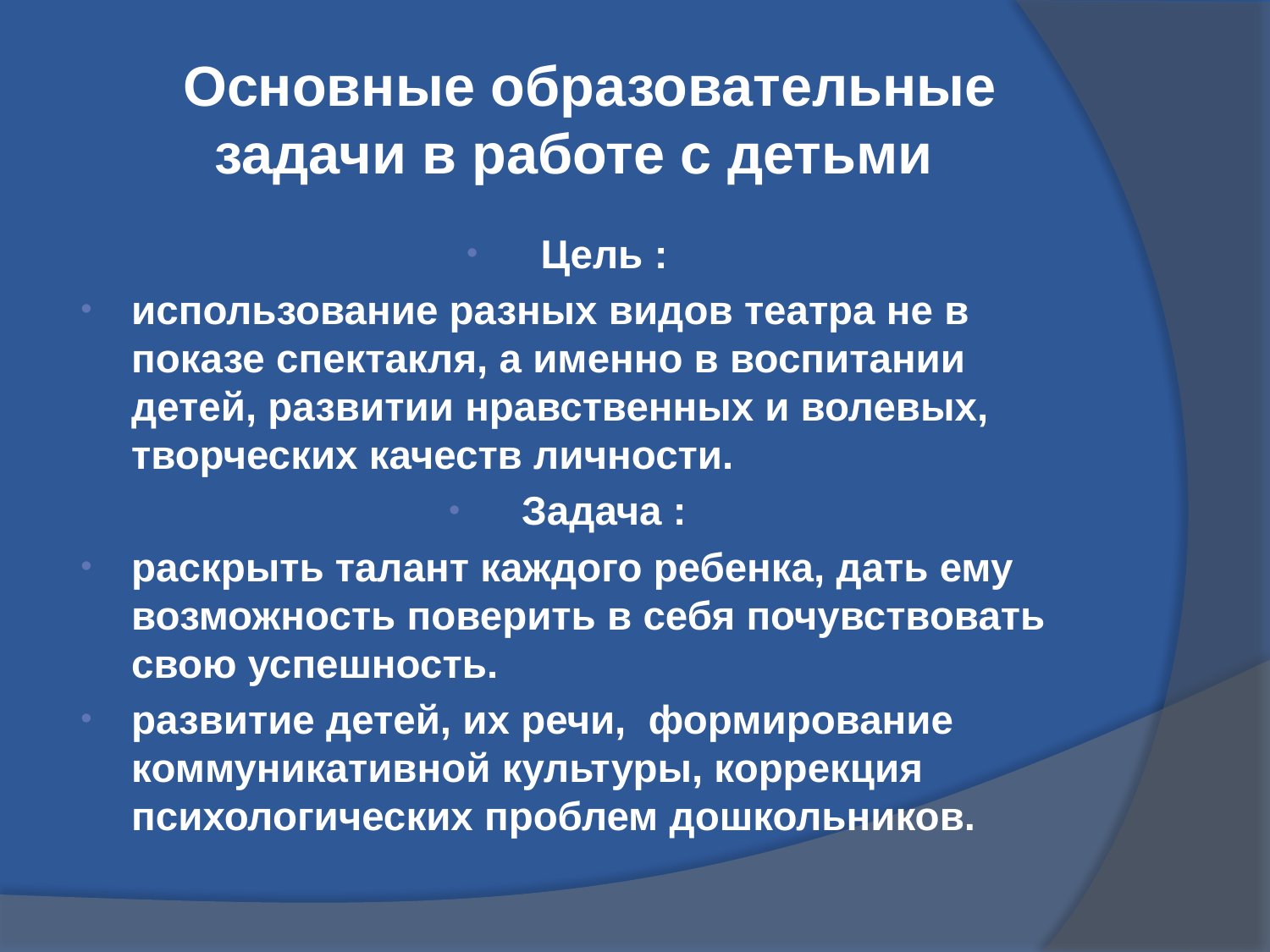

# Основные образовательные задачи в работе с детьми
Цель :
использование разных видов театра не в показе спектакля, а именно в воспитании детей, развитии нравственных и волевых, творческих качеств личности.
Задача :
раскрыть талант каждого ребенка, дать ему возможность поверить в себя почувствовать свою успешность.
развитие детей, их речи,  формирование коммуникативной культуры, коррекция психологических проблем дошкольников.